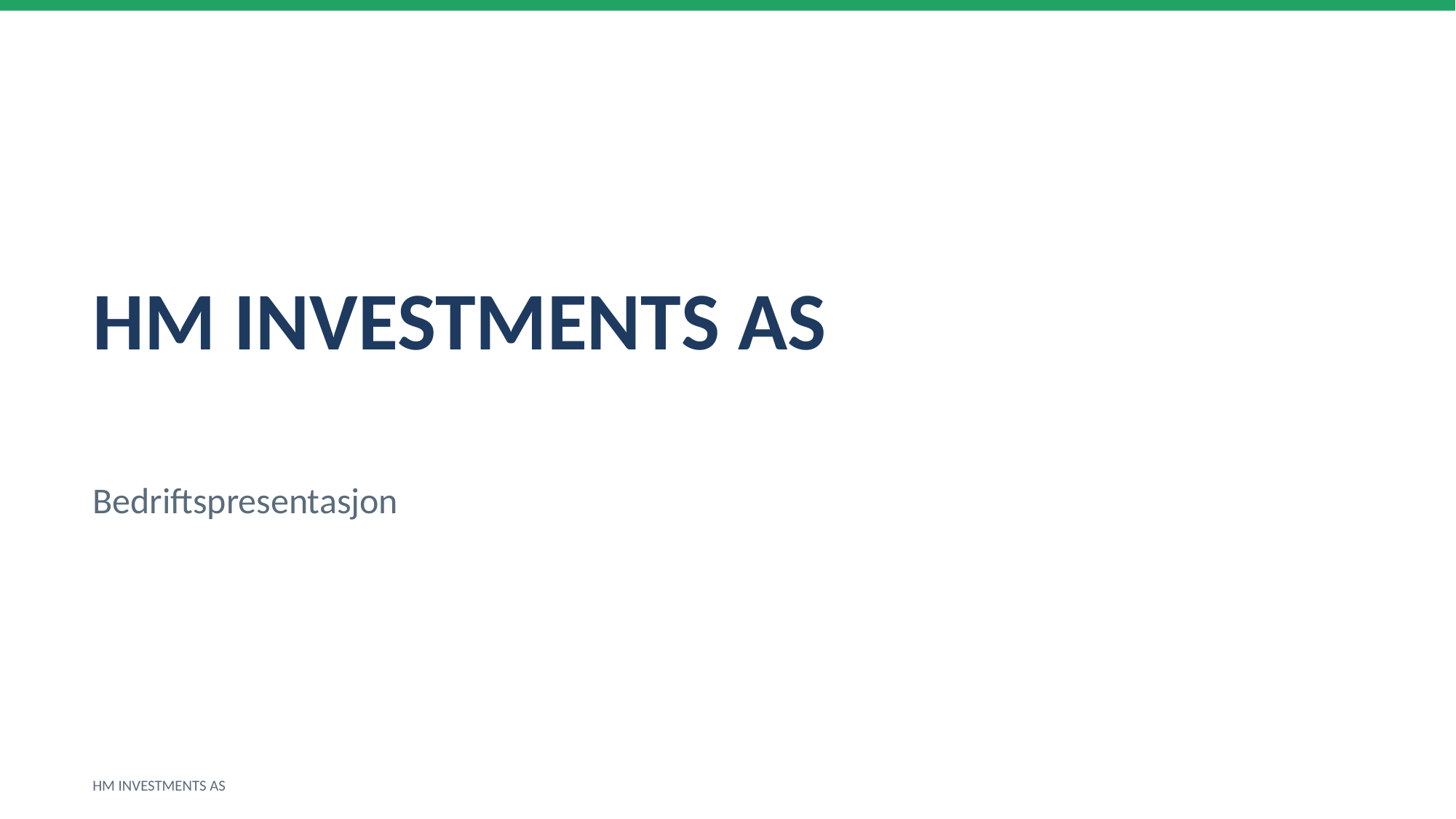

HM INVESTMENTS AS
Bedriftspresentasjon
HM INVESTMENTS AS